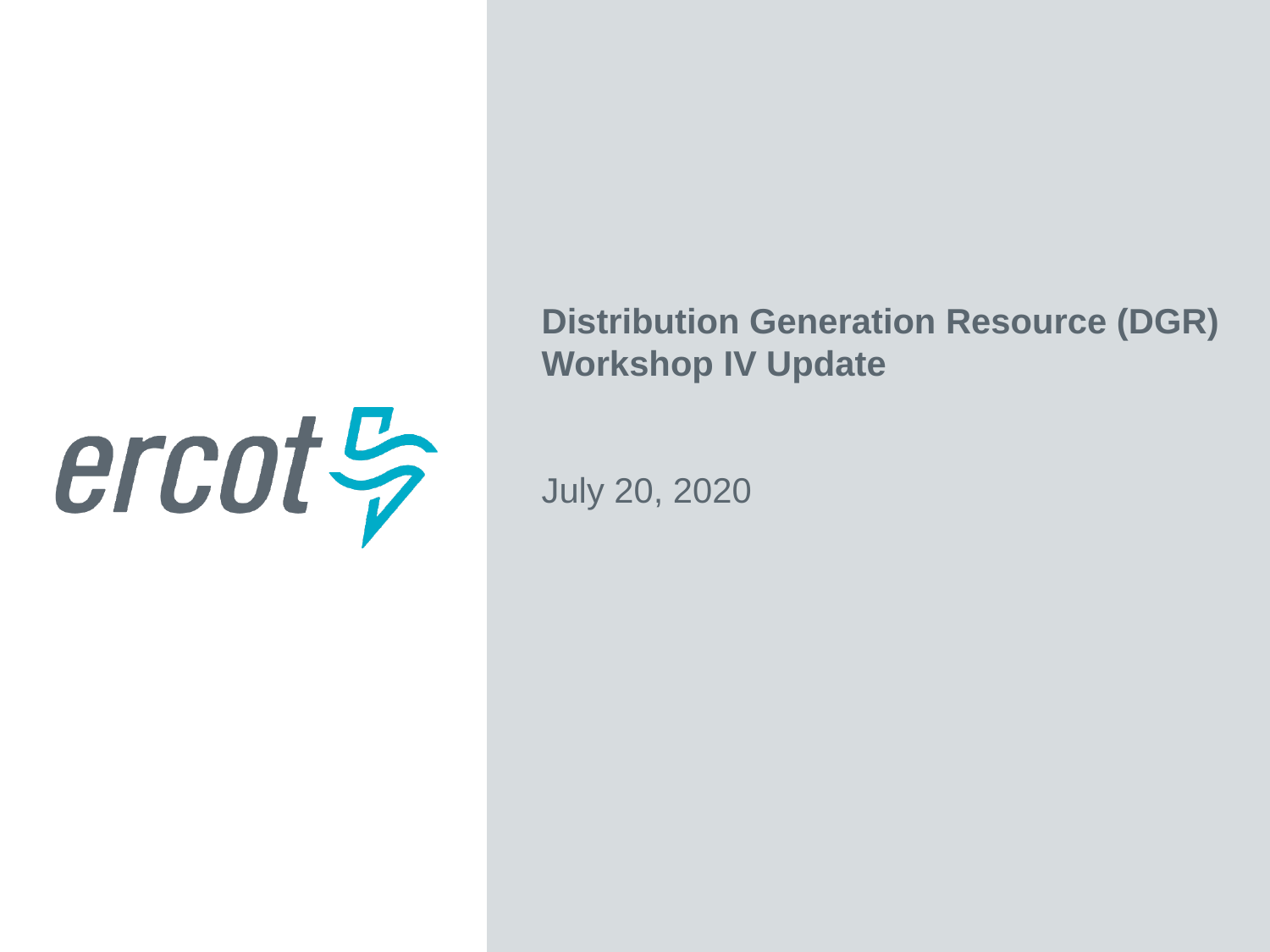

Distribution Generation Resource (DGR) Workshop IV Update

July 20, 2020